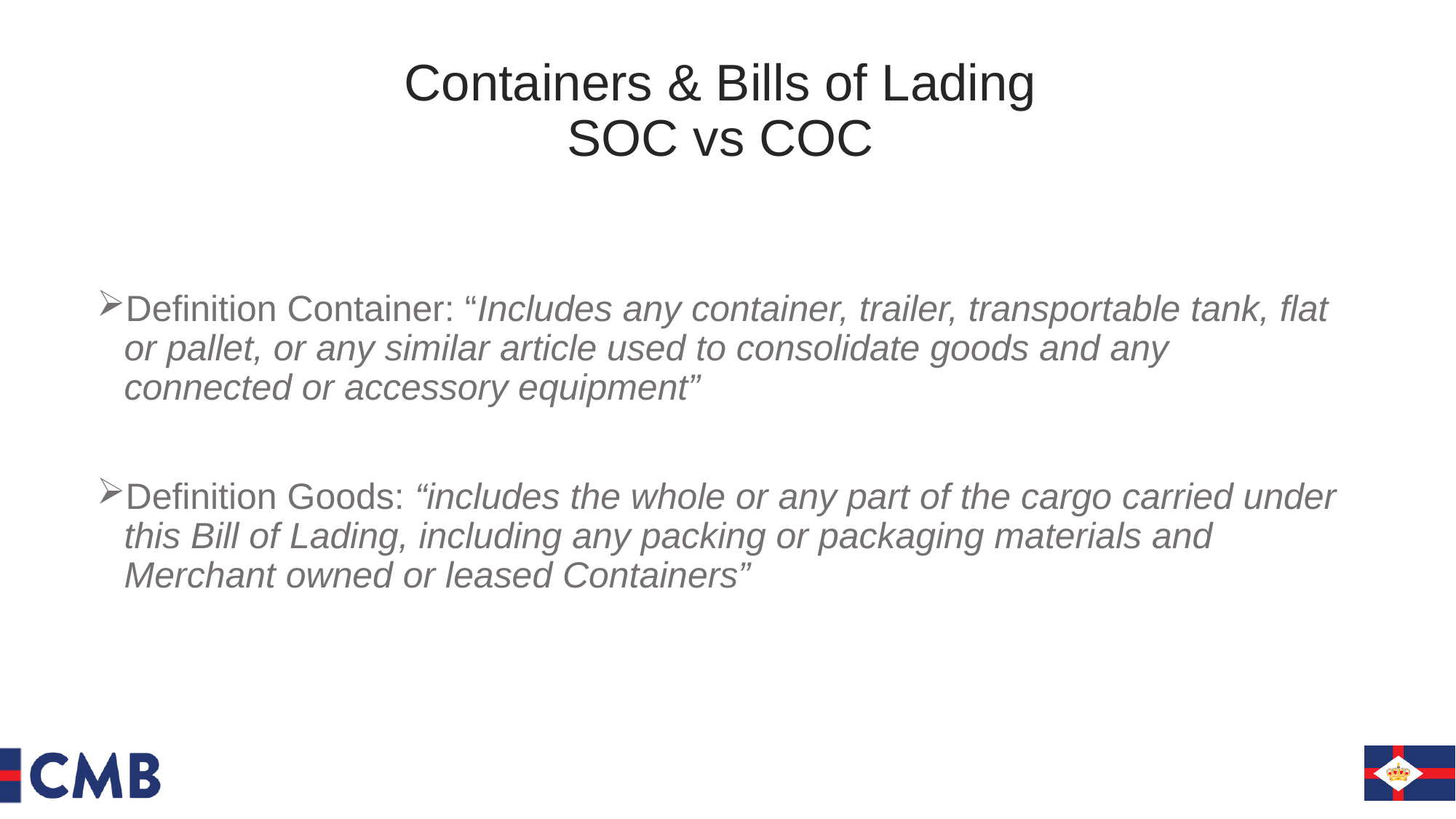

# Containers & Bills of Lading SOC vs COC
Definition Container: “Includes any container, trailer, transportable tank, flat or pallet, or any similar article used to consolidate goods and any connected or accessory equipment”

Definition Goods: “includes the whole or any part of the cargo carried under this Bill of Lading, including any packing or packaging materials and Merchant owned or leased Containers”